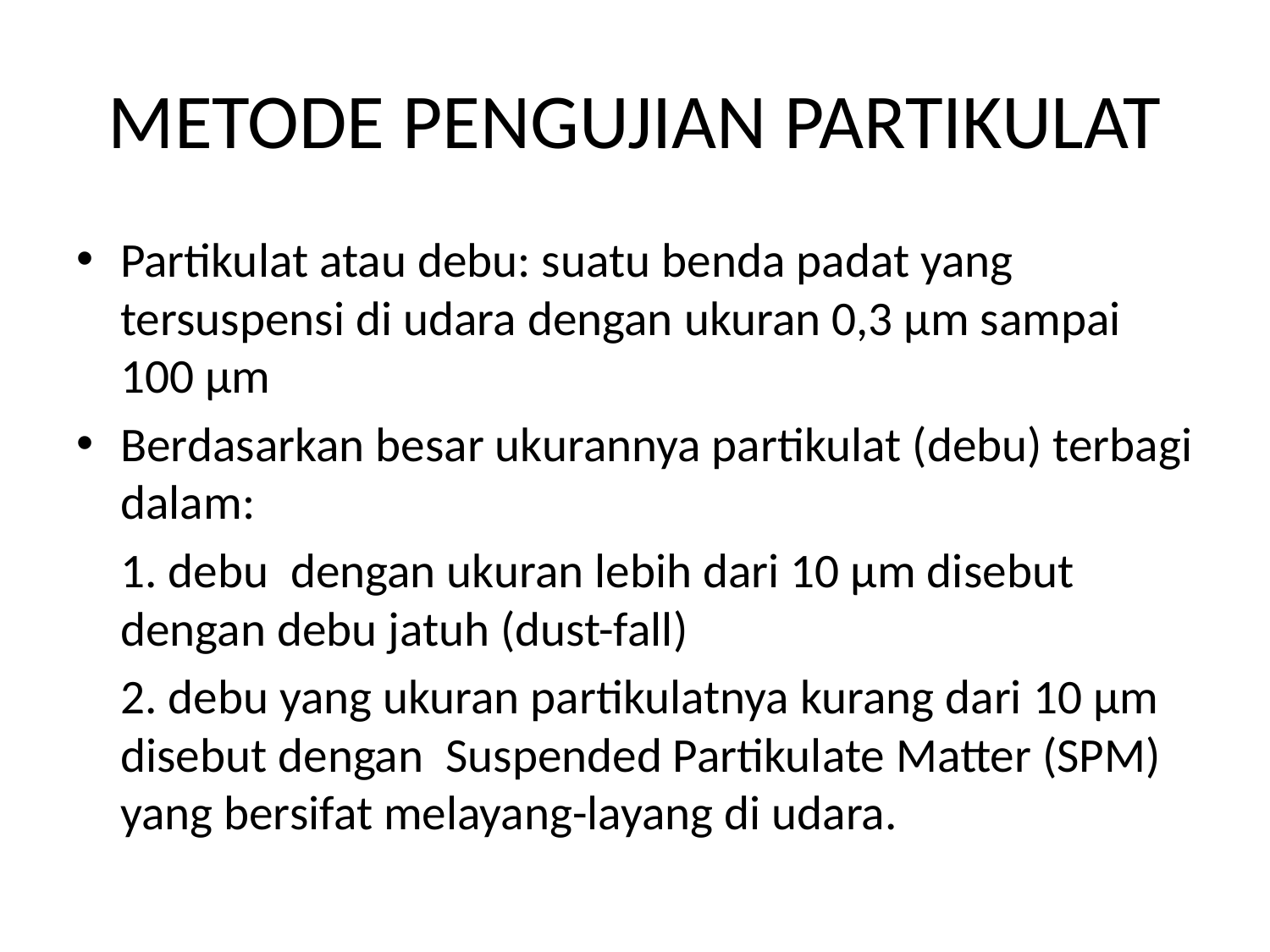

# METODE PENGUJIAN PARTIKULAT
Partikulat atau debu: suatu benda padat yang   tersuspensi di udara dengan ukuran 0,3 µm sampai 100 µm
Berdasarkan besar ukurannya partikulat (debu) terbagi dalam:
	1. debu  dengan ukuran lebih dari 10 µm disebut dengan debu jatuh (dust-fall)
	2. debu yang ukuran partikulatnya kurang dari 10 µm disebut dengan  Suspended Partikulate Matter (SPM) yang bersifat melayang-layang di udara.